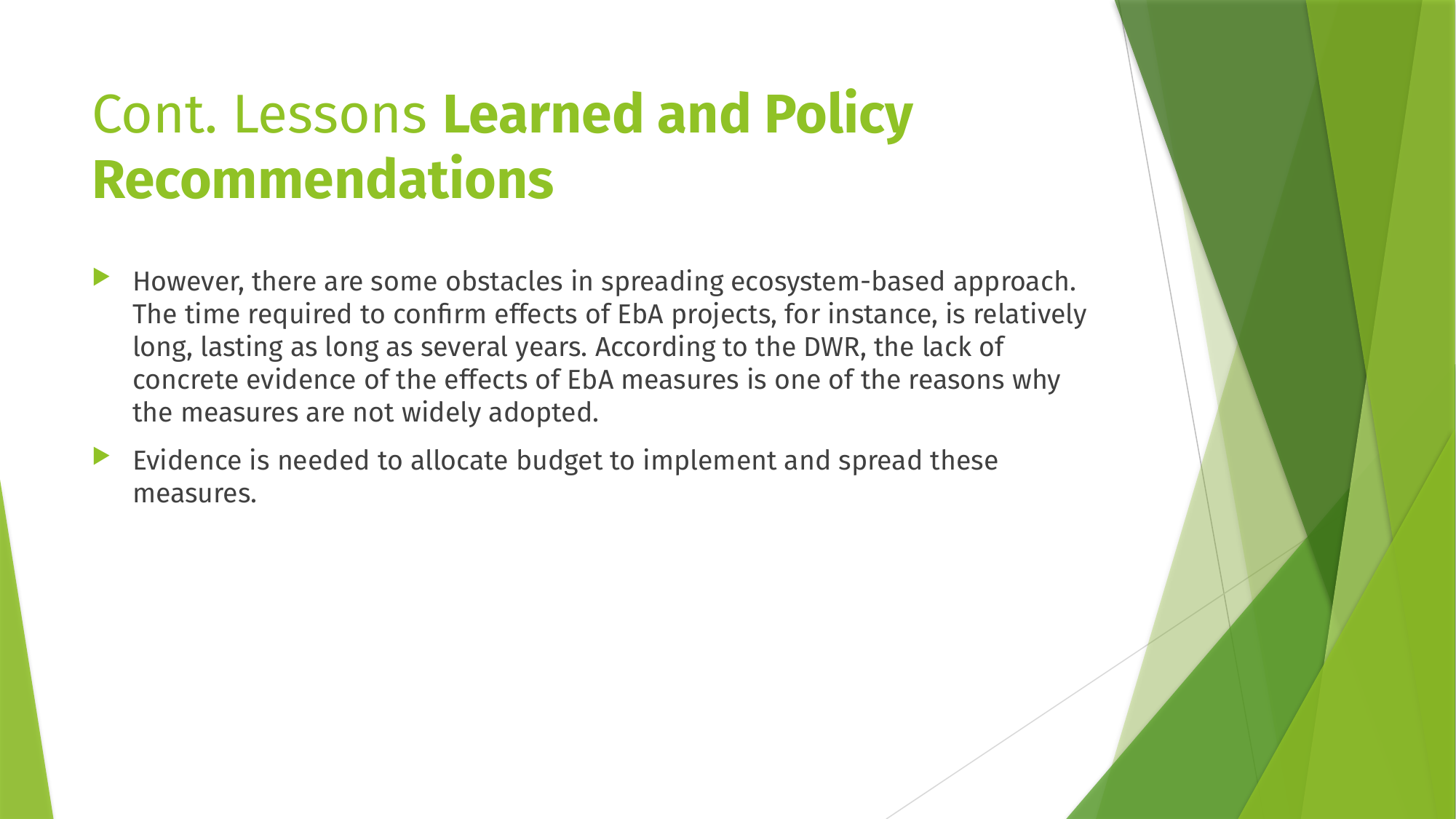

# Cont. Lessons Learned and Policy Recommendations
However, there are some obstacles in spreading ecosystem-based approach. The time required to confirm effects of EbA projects, for instance, is relatively long, lasting as long as several years. According to the DWR, the lack of concrete evidence of the effects of EbA measures is one of the reasons why the measures are not widely adopted.
Evidence is needed to allocate budget to implement and spread these measures.